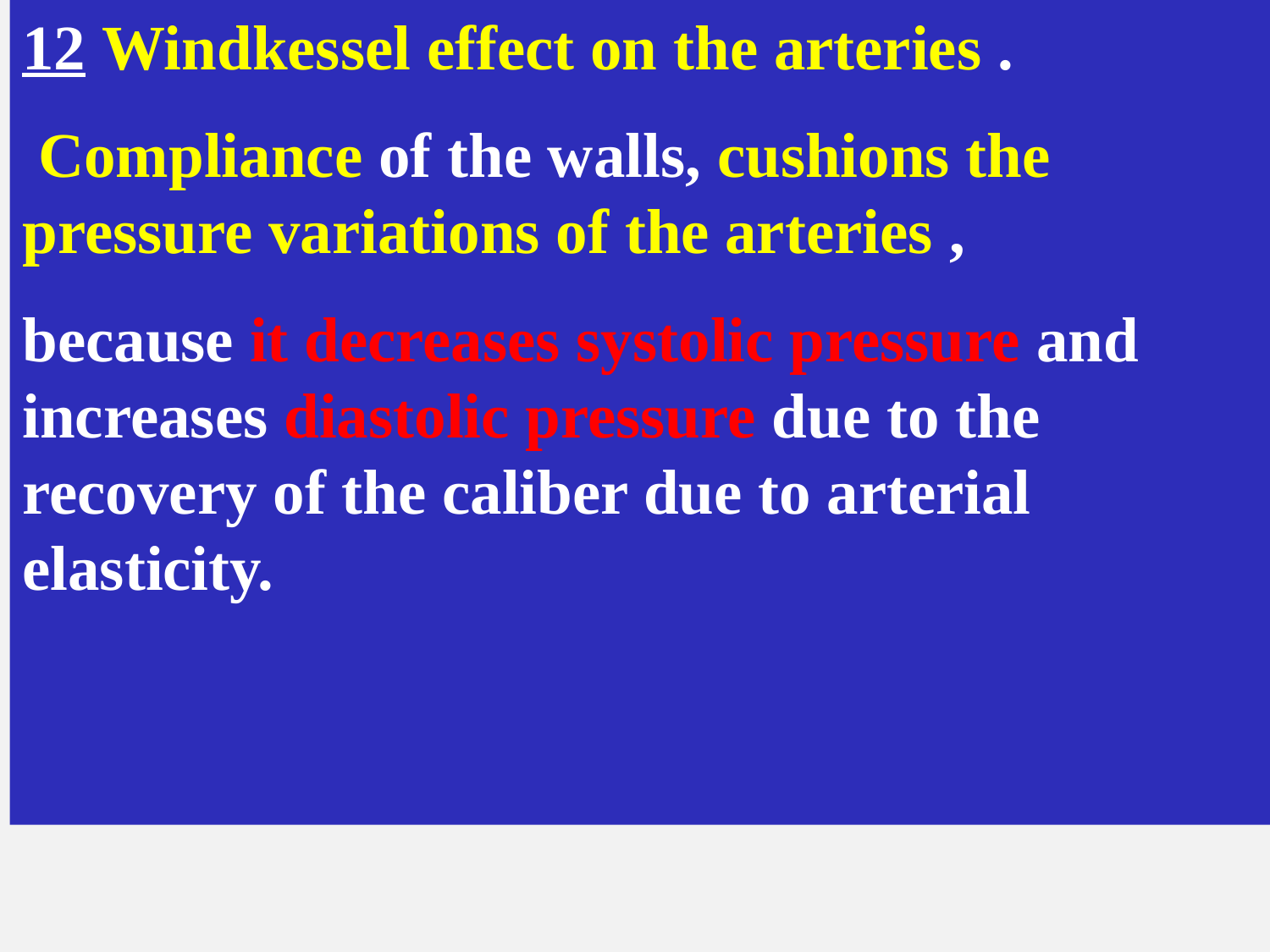

12 Windkessel effect on the arteries .
 Compliance​ of the walls, cushions the pressure variations of the arteries ,
because it decreases systolic pressure and increases diastolic pressure due to the recovery of the caliber due to arterial elasticity.